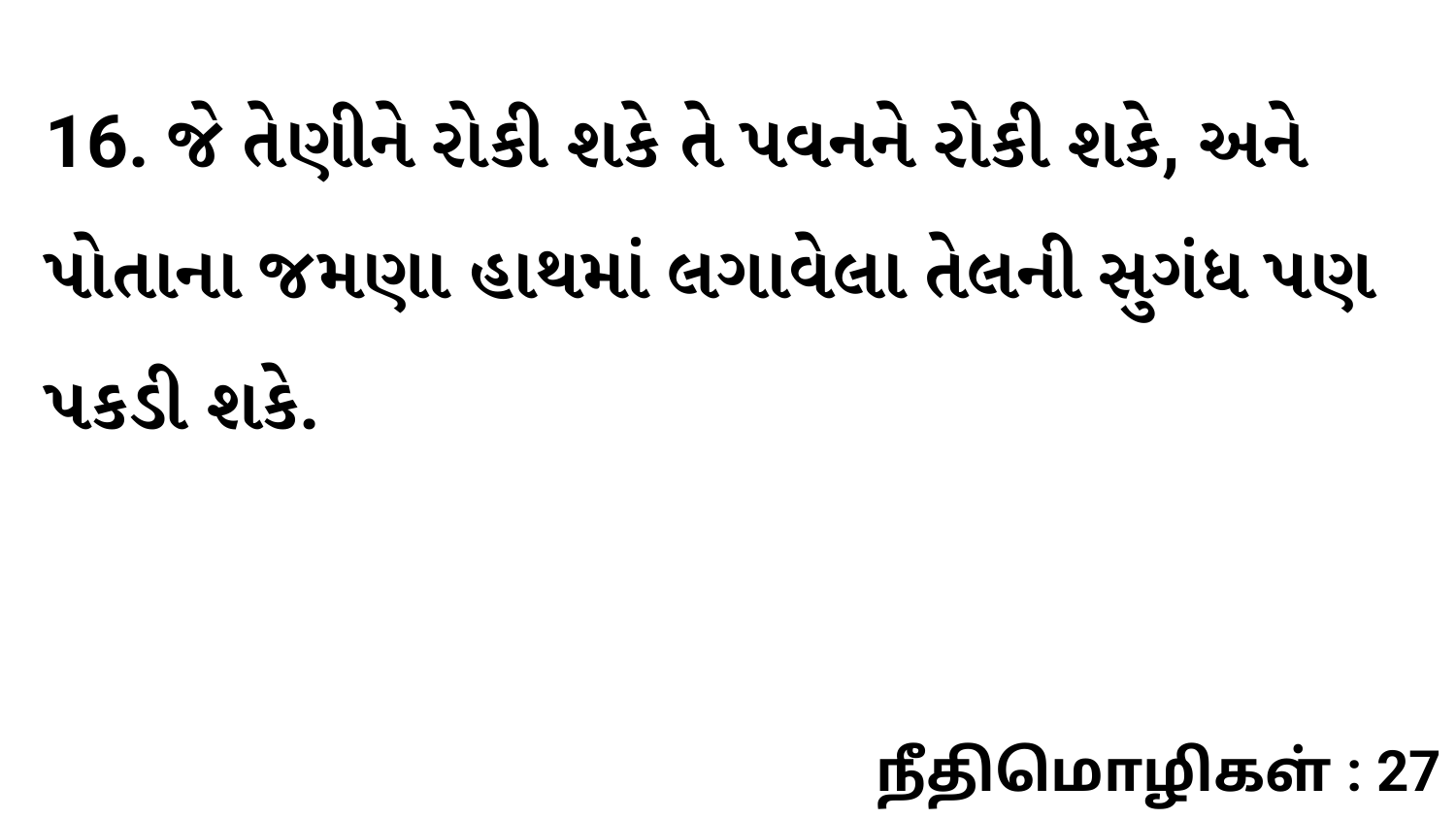

16. જે તેણીને રોકી શકે તે પવનને રોકી શકે, અને પોતાના જમણા હાથમાં લગાવેલા તેલની સુગંધ પણ પકડી શકે.
நீதிமொழிகள் : 27